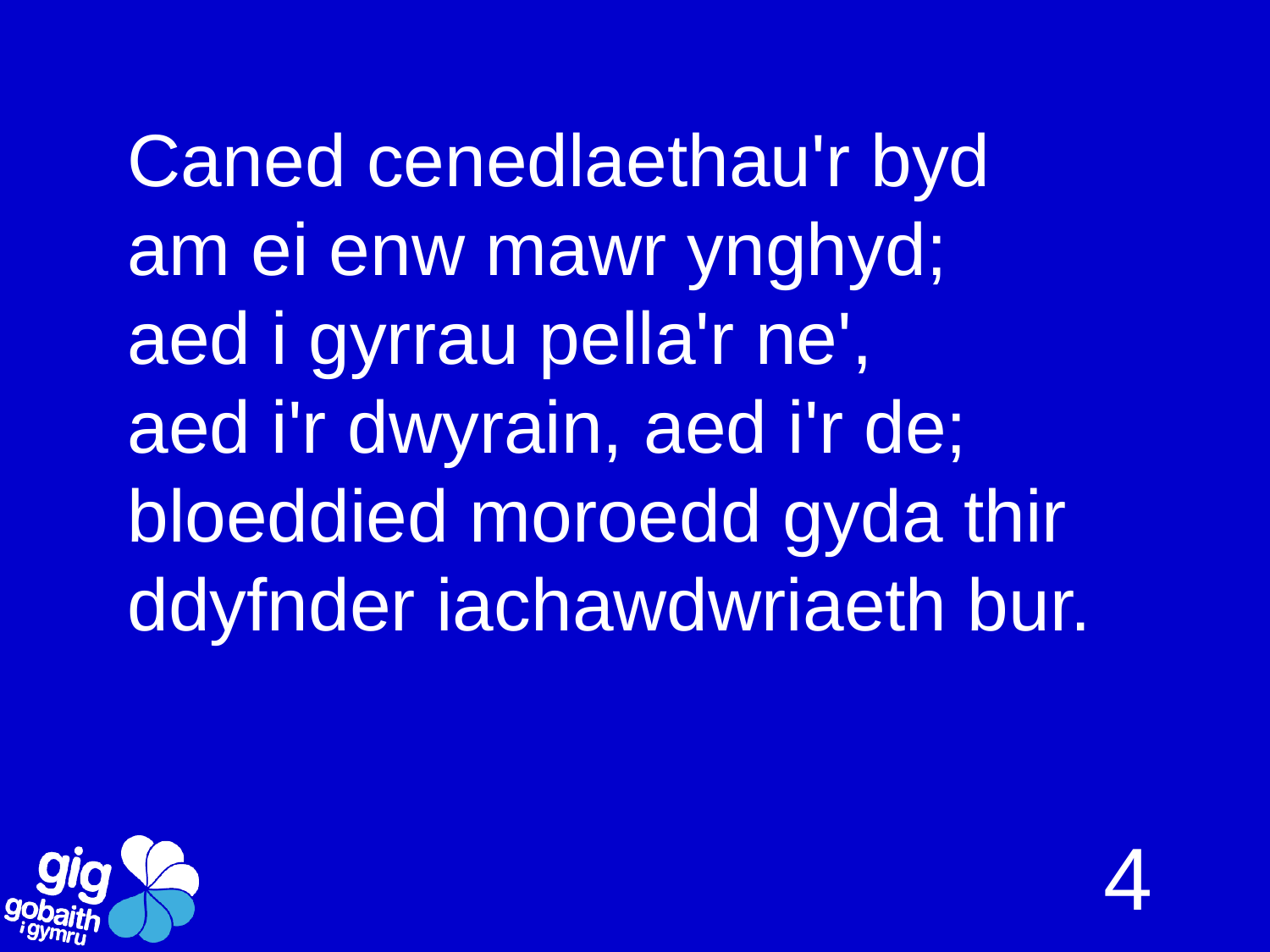

# Caned cenedlaethau'r byd am ei enw mawr ynghyd; aed i gyrrau pella'r ne', aed i'r dwyrain, aed i'r de; bloeddied moroedd gyda thir ddyfnder iachawdwriaeth bur.
4